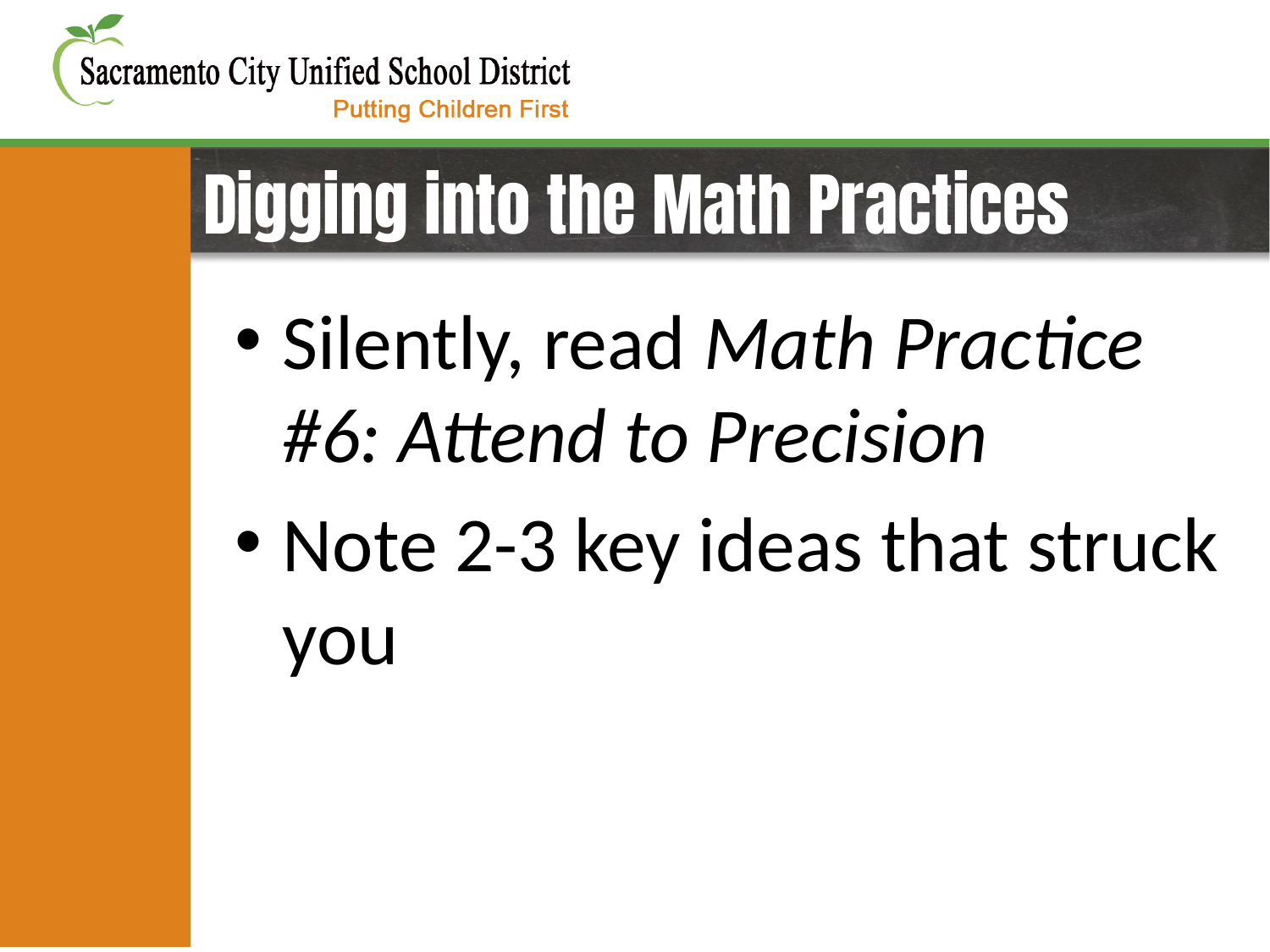

# Digging into the Math Practices
Silently, read Math Practice #6: Attend to Precision
Note 2-3 key ideas that struck you